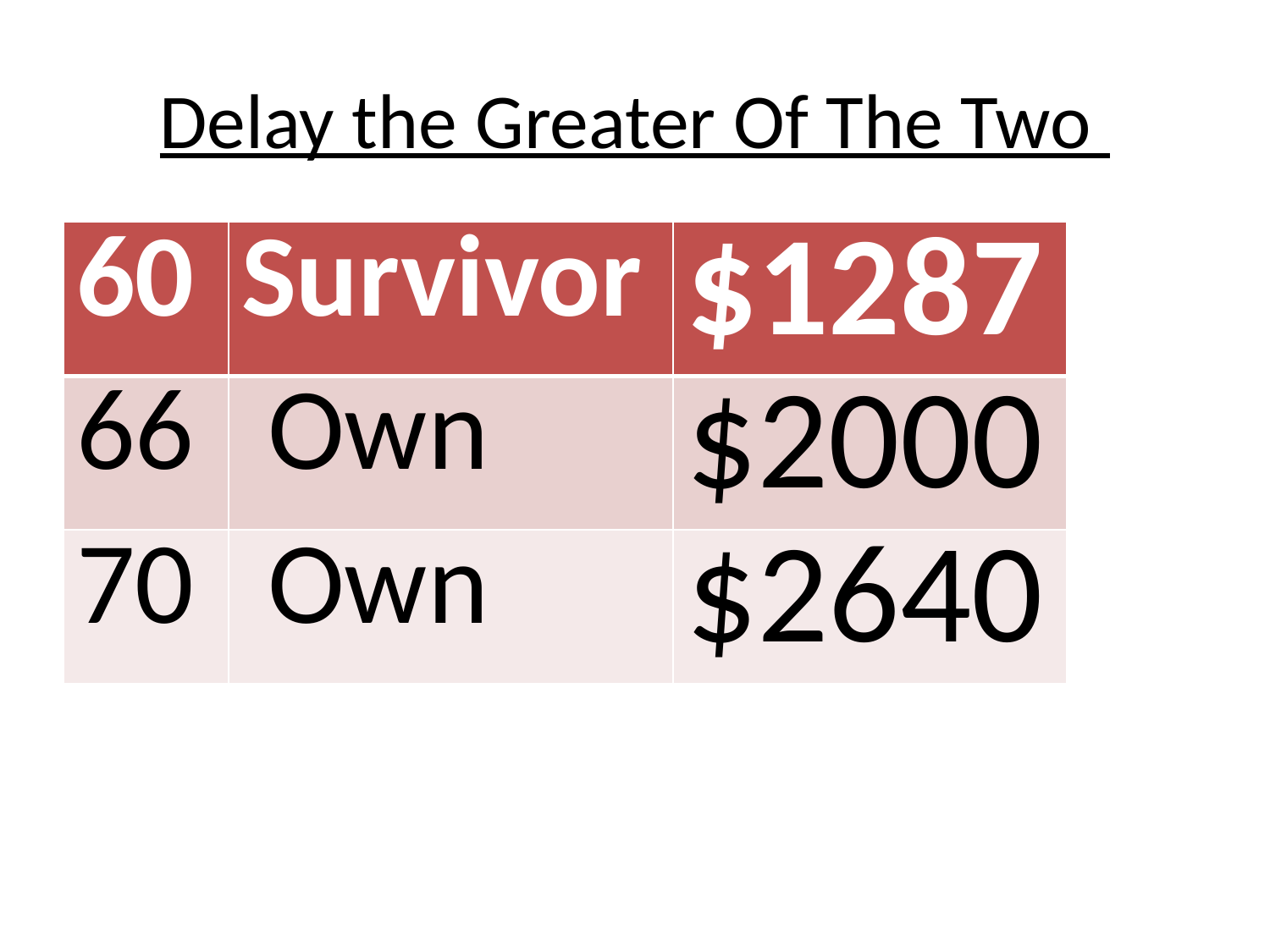

# Delay the Greater Of The Two
| 60 | Survivor | $1287 |
| --- | --- | --- |
| 66 | Own | $2000 |
| 70 | Own | $2640 |